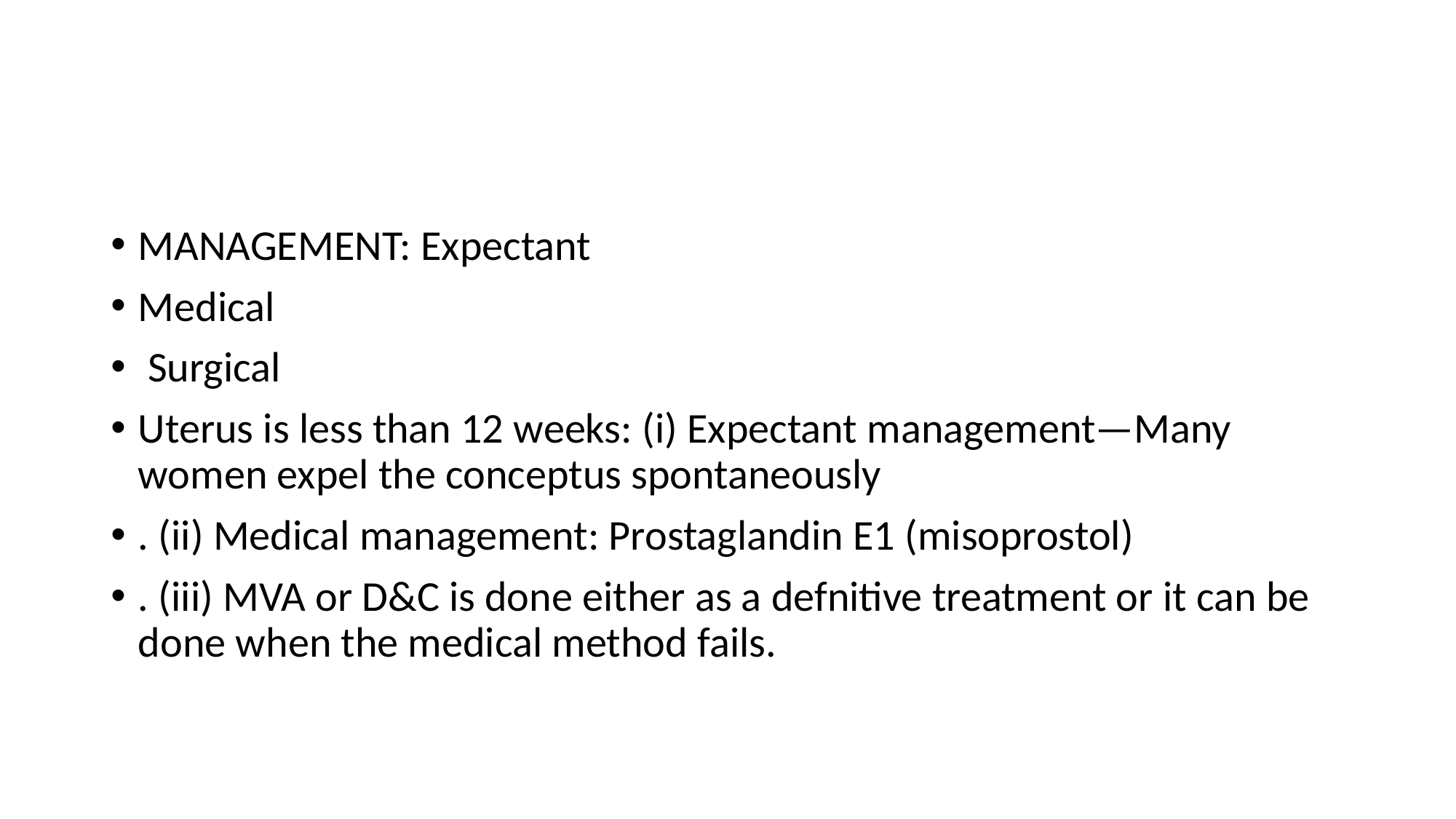

#
MANAGEMENT: Expectant
Medical
 Surgical
Uterus is less than 12 weeks: (i) Expectant management—Many women expel the conceptus spontaneously
. (ii) Medical management: Prostaglandin E1 (misoprostol)
. (iii) MVA or D&C is done either as a defnitive treatment or it can be done when the medical method fails.